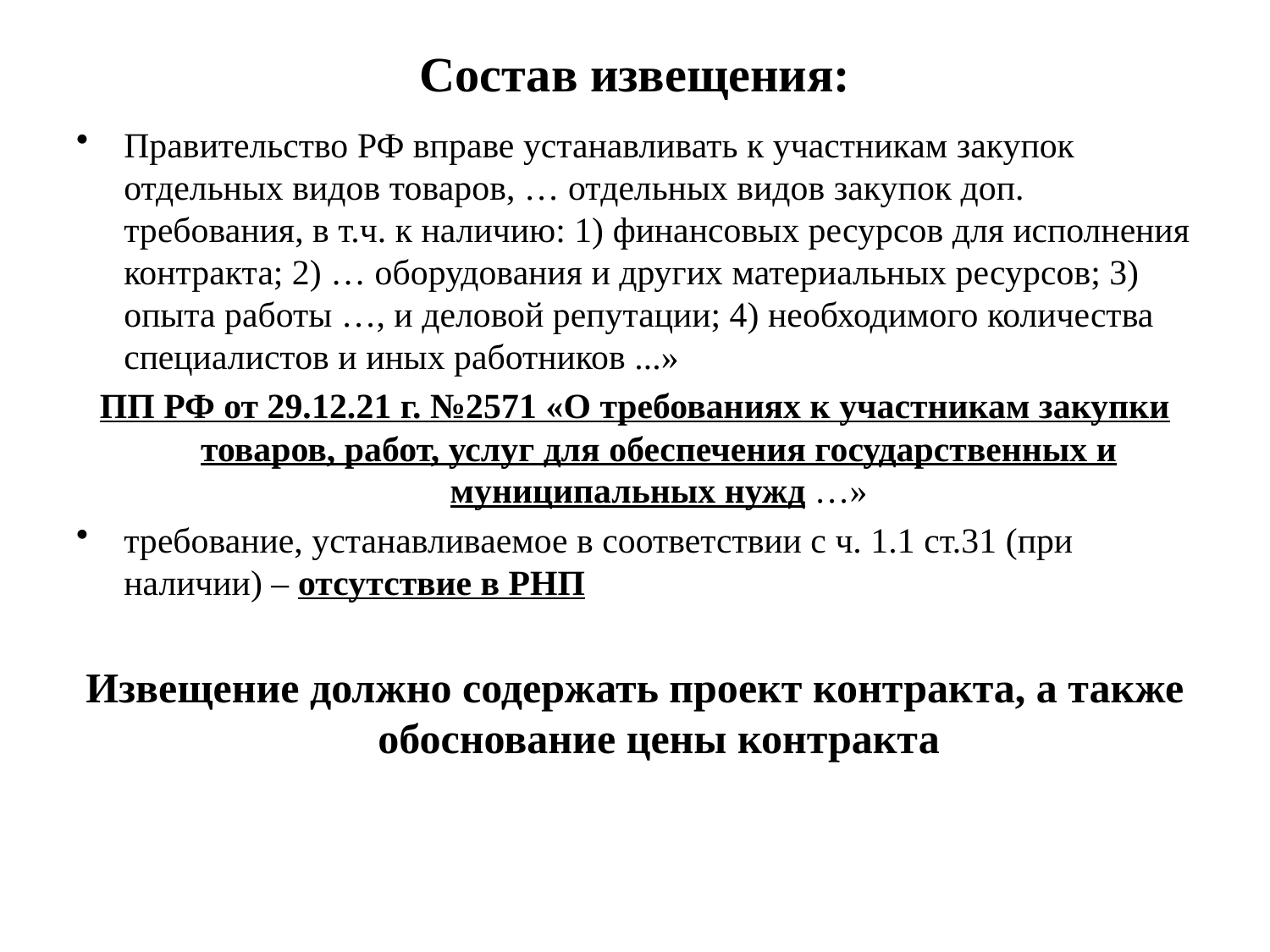

# Состав извещения:
Правительство РФ вправе устанавливать к участникам закупок отдельных видов товаров, … отдельных видов закупок доп. требования, в т.ч. к наличию: 1) финансовых ресурсов для исполнения контракта; 2) … оборудования и других материальных ресурсов; 3) опыта работы …, и деловой репутации; 4) необходимого количества специалистов и иных работников ...»
ПП РФ от 29.12.21 г. №2571 «О требованиях к участникам закупки товаров, работ, услуг для обеспечения государственных и муниципальных нужд …»
требование, устанавливаемое в соответствии с ч. 1.1 ст.31 (при наличии) – отсутствие в РНП

Извещение должно содержать проект контракта, а также обоснование цены контракта